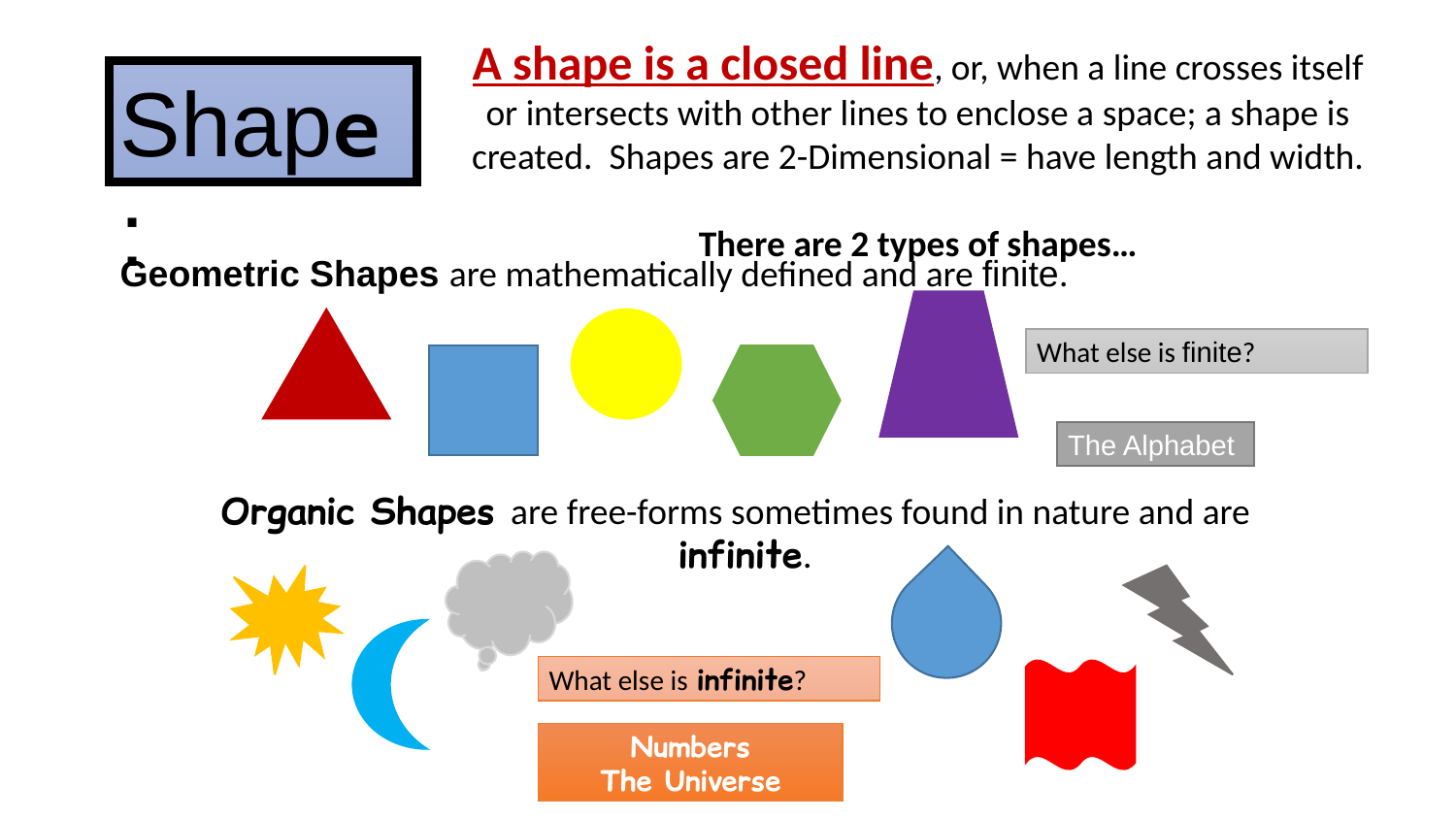

A shape is a closed line, or, when a line crosses itself or intersects with other lines to enclose a space; a shape is created.  Shapes are 2-Dimensional = have length and width.
There are 2 types of shapes…
Shape:
Geometric Shapes are mathematically defined and are finite.

What else is finite?

The Alphabet
Organic Shapes are free-forms sometimes found in nature and are
 infinite.

What else is infinite?

Numbers
The Universe